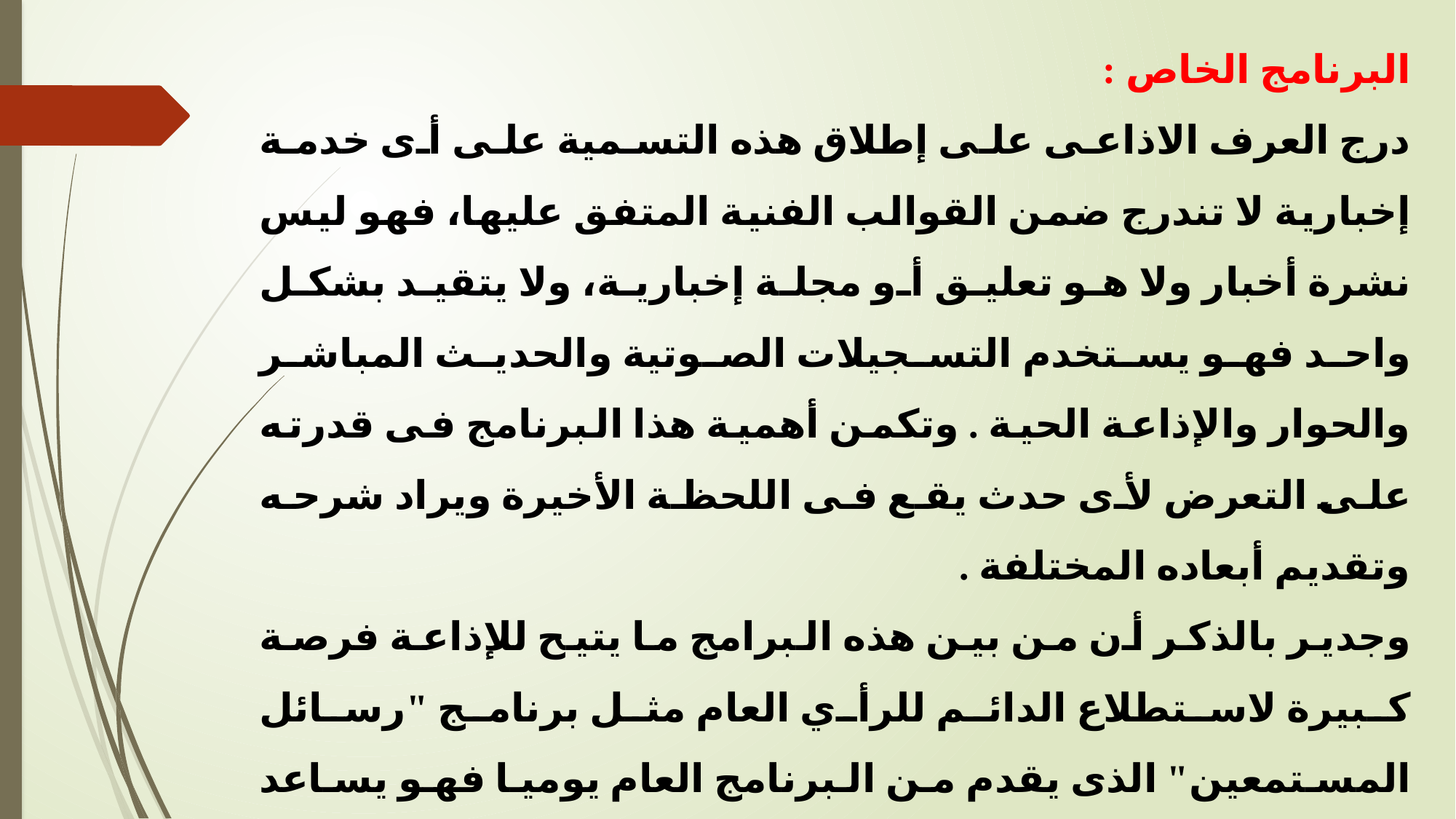

البرنامج الخاص :
درج العرف الاذاعى على إطلاق هذه التسمية على أى خدمة إخبارية لا تندرج ضمن القوالب الفنية المتفق عليها، فهو ليس نشرة أخبار ولا هو تعليق أو مجلة إخبارية، ولا يتقيد بشكل واحد فهو يستخدم التسجيلات الصوتية والحديث المباشر والحوار والإذاعة الحية . وتكمن أهمية هذا البرنامج فى قدرته على التعرض لأى حدث يقع فى اللحظة الأخيرة ويراد شرحه وتقديم أبعاده المختلفة .
وجدير بالذكر أن من بين هذه البرامج ما يتيح للإذاعة فرصة كبيرة لاستطلاع الدائم للرأي العام مثل برنامج "رسائل المستمعين" الذى يقدم من البرنامج العام يوميا فهو يساعد على قياس اتجاهات الرأي العام واستكشاف القضايا العامة التى تلح على أذهان الجماهير، فعن طريق الإجابة على تساؤلات الأفراد تزول عنهم الحيرة والتخمين والاعتماد على الإذاعات الأخرى فقط.